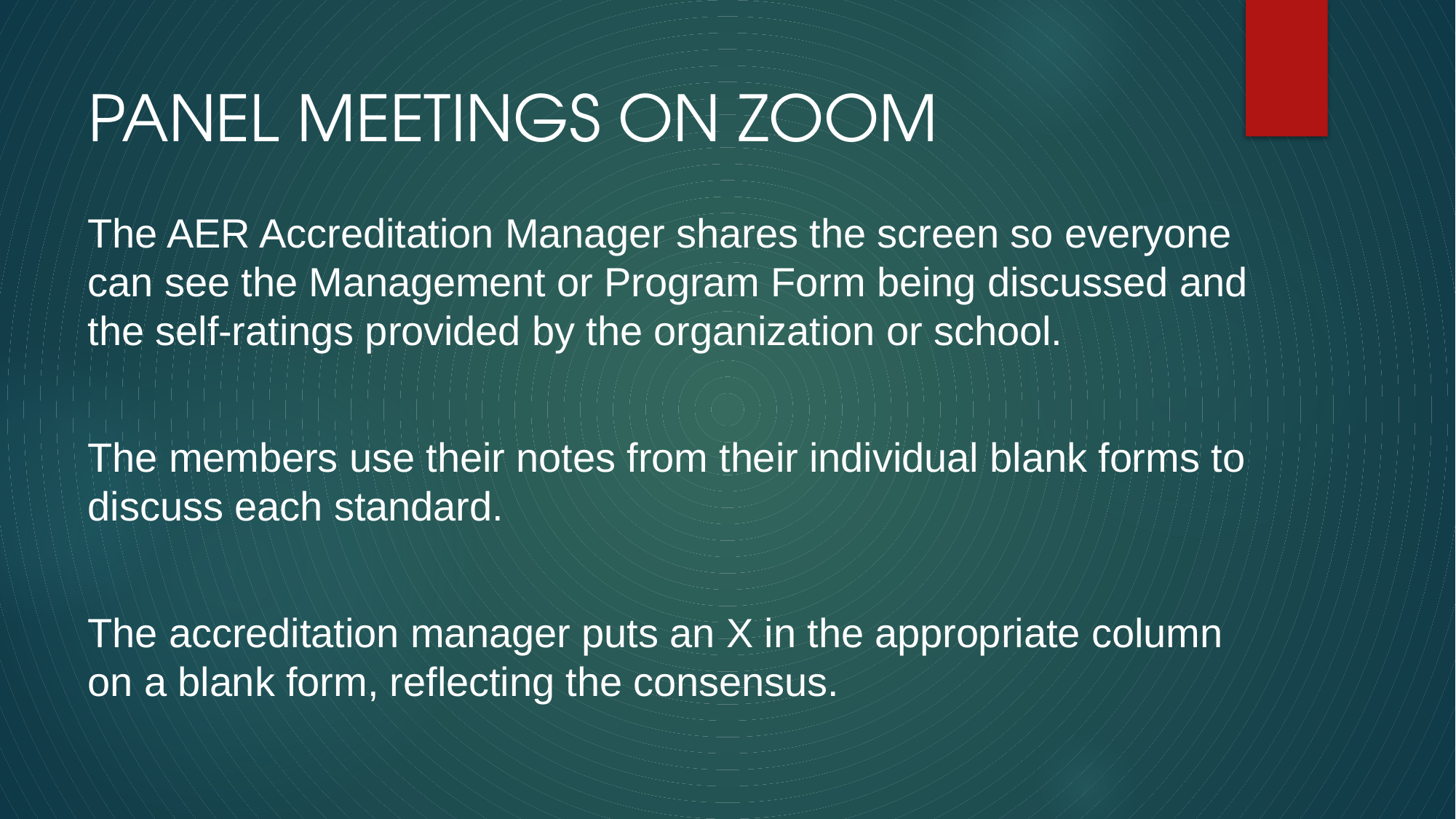

# PANEL MEETINGS ON ZOOM
The AER Accreditation Manager shares the screen so everyone can see the Management or Program Form being discussed and the self-ratings provided by the organization or school.

The members use their notes from their individual blank forms to discuss each standard.

The accreditation manager puts an X in the appropriate column on a blank form, reflecting the consensus.